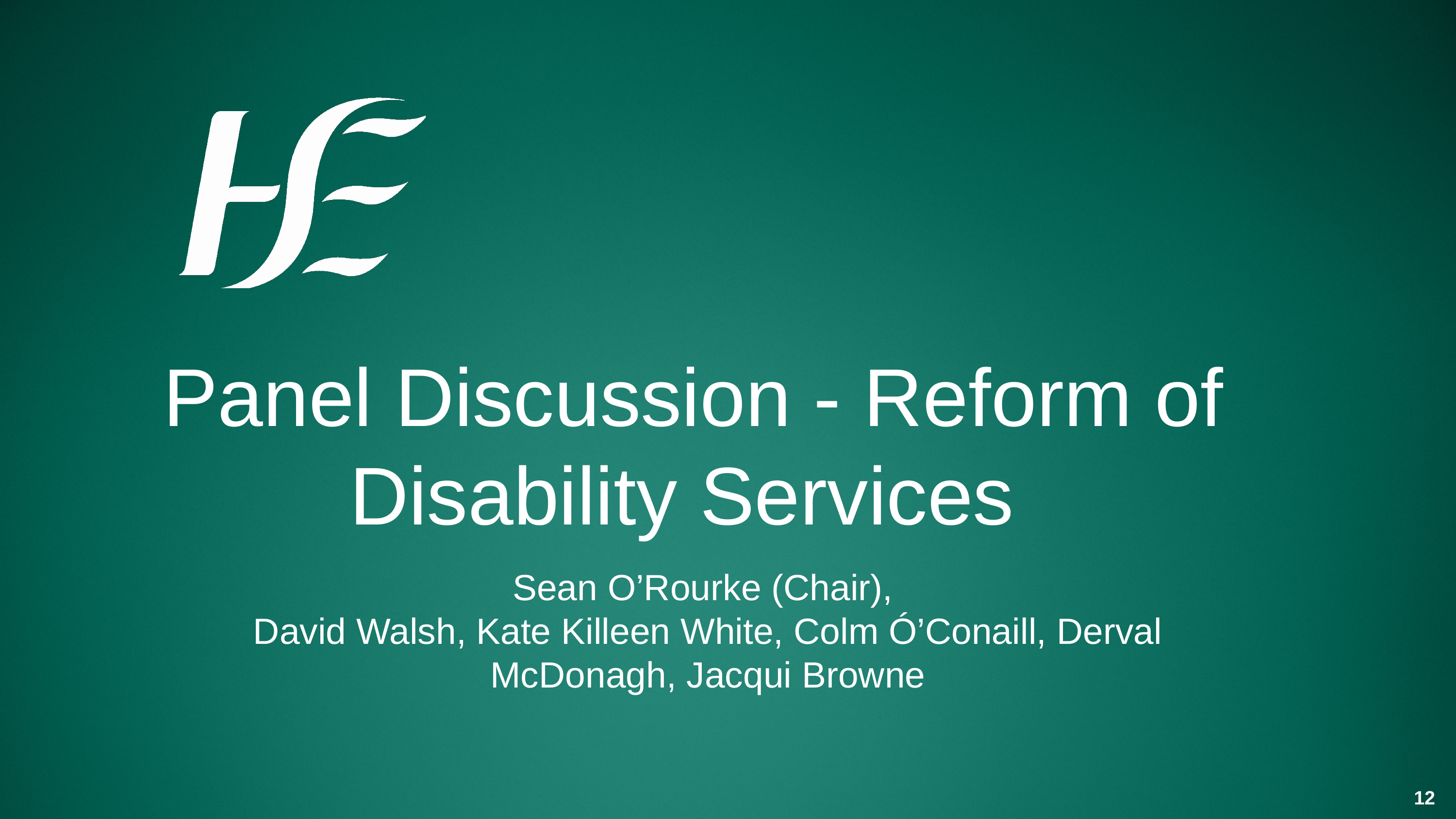

Panel Discussion - Reform of Disability Services
Sean O’Rourke (Chair),
David Walsh, Kate Killeen White, Colm Ó’Conaill, Derval McDonagh, Jacqui Browne

12